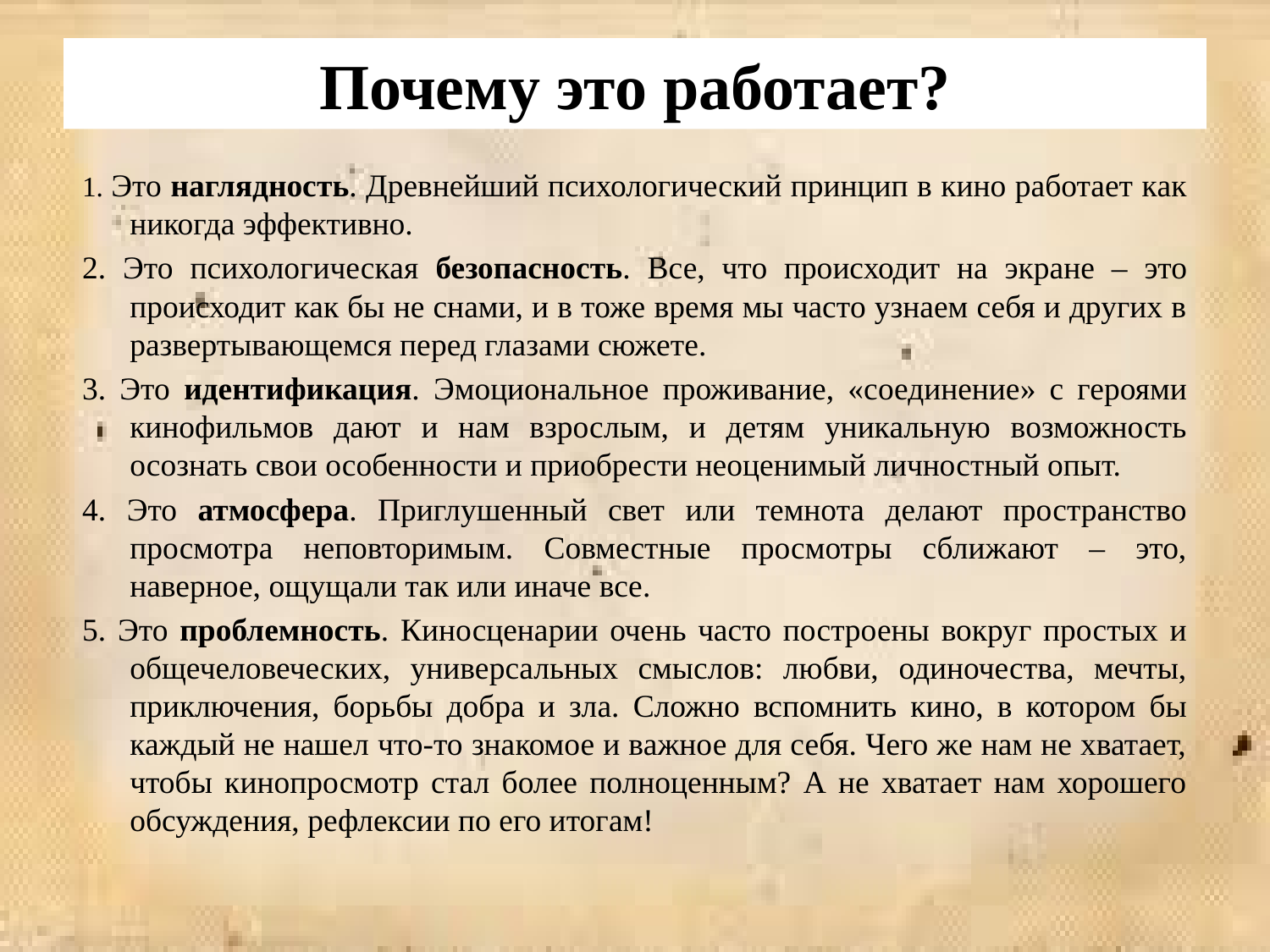

# Почему это работает?
1. Это наглядность. Древнейший психологический принцип в кино работает как никогда эффективно.
2. Это психологическая безопасность. Все, что происходит на экране – это происходит как бы не снами, и в тоже время мы часто узнаем себя и других в развертывающемся перед глазами сюжете.
3. Это идентификация. Эмоциональное проживание, «соединение» с героями кинофильмов дают и нам взрослым, и детям уникальную возможность осознать свои особенности и приобрести неоценимый личностный опыт.
4. Это атмосфера. Приглушенный свет или темнота делают пространство просмотра неповторимым. Совместные просмотры сближают – это, наверное, ощущали так или иначе все.
5. Это проблемность. Киносценарии очень часто построены вокруг простых и общечеловеческих, универсальных смыслов: любви, одиночества, мечты, приключения, борьбы добра и зла. Сложно вспомнить кино, в котором бы каждый не нашел что-то знакомое и важное для себя. Чего же нам не хватает, чтобы кинопросмотр стал более полноценным? А не хватает нам хорошего обсуждения, рефлексии по его итогам!